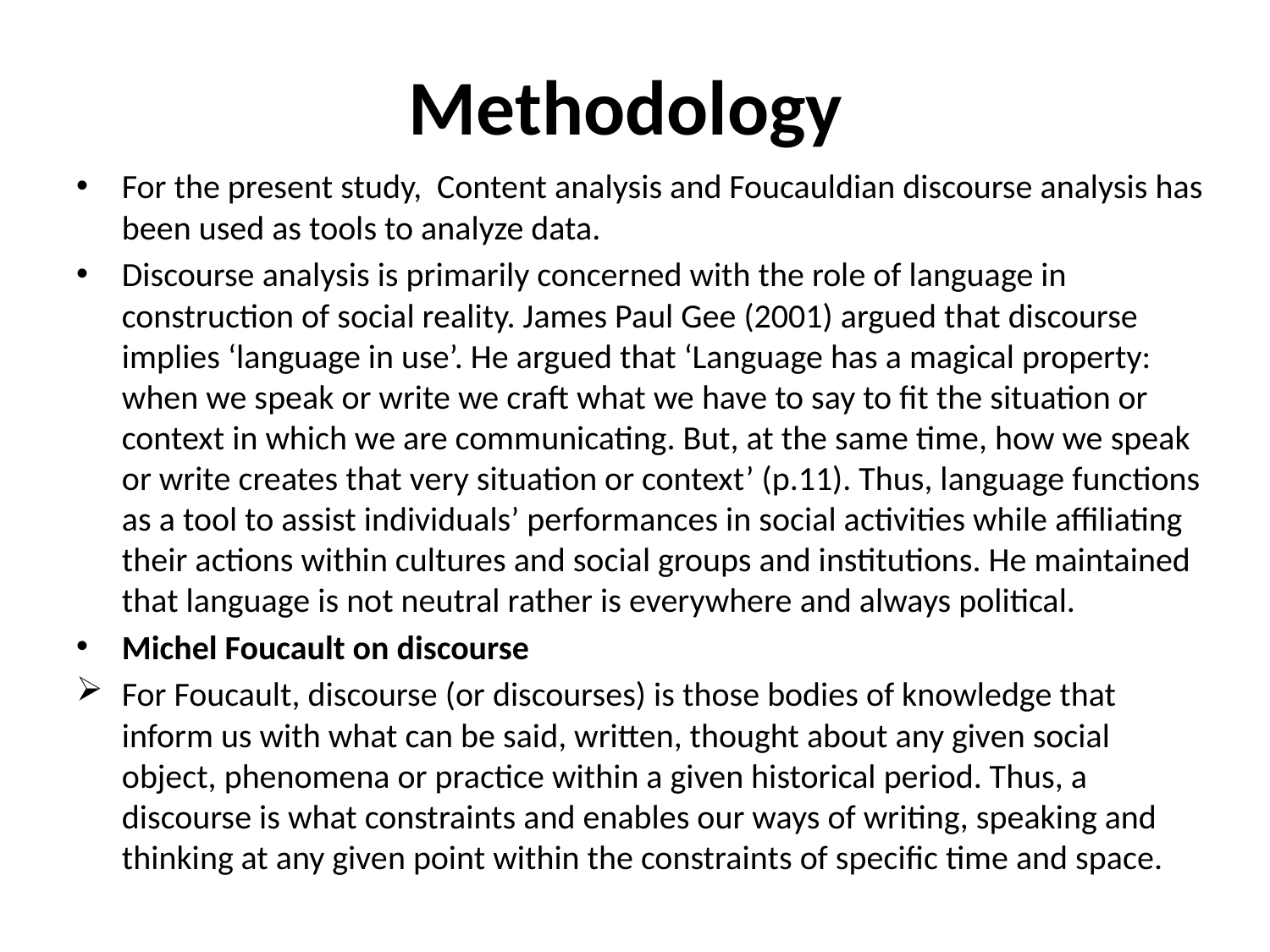

# Methodology
For the present study,  Content analysis and Foucauldian discourse analysis has been used as tools to analyze data.
Discourse analysis is primarily concerned with the role of language in construction of social reality. James Paul Gee (2001) argued that discourse implies ‘language in use’. He argued that ‘Language has a magical property: when we speak or write we craft what we have to say to fit the situation or context in which we are communicating. But, at the same time, how we speak or write creates that very situation or context’ (p.11). Thus, language functions as a tool to assist individuals’ performances in social activities while affiliating their actions within cultures and social groups and institutions. He maintained that language is not neutral rather is everywhere and always political.
Michel Foucault on discourse
For Foucault, discourse (or discourses) is those bodies of knowledge that inform us with what can be said, written, thought about any given social object, phenomena or practice within a given historical period. Thus, a discourse is what constraints and enables our ways of writing, speaking and thinking at any given point within the constraints of specific time and space.